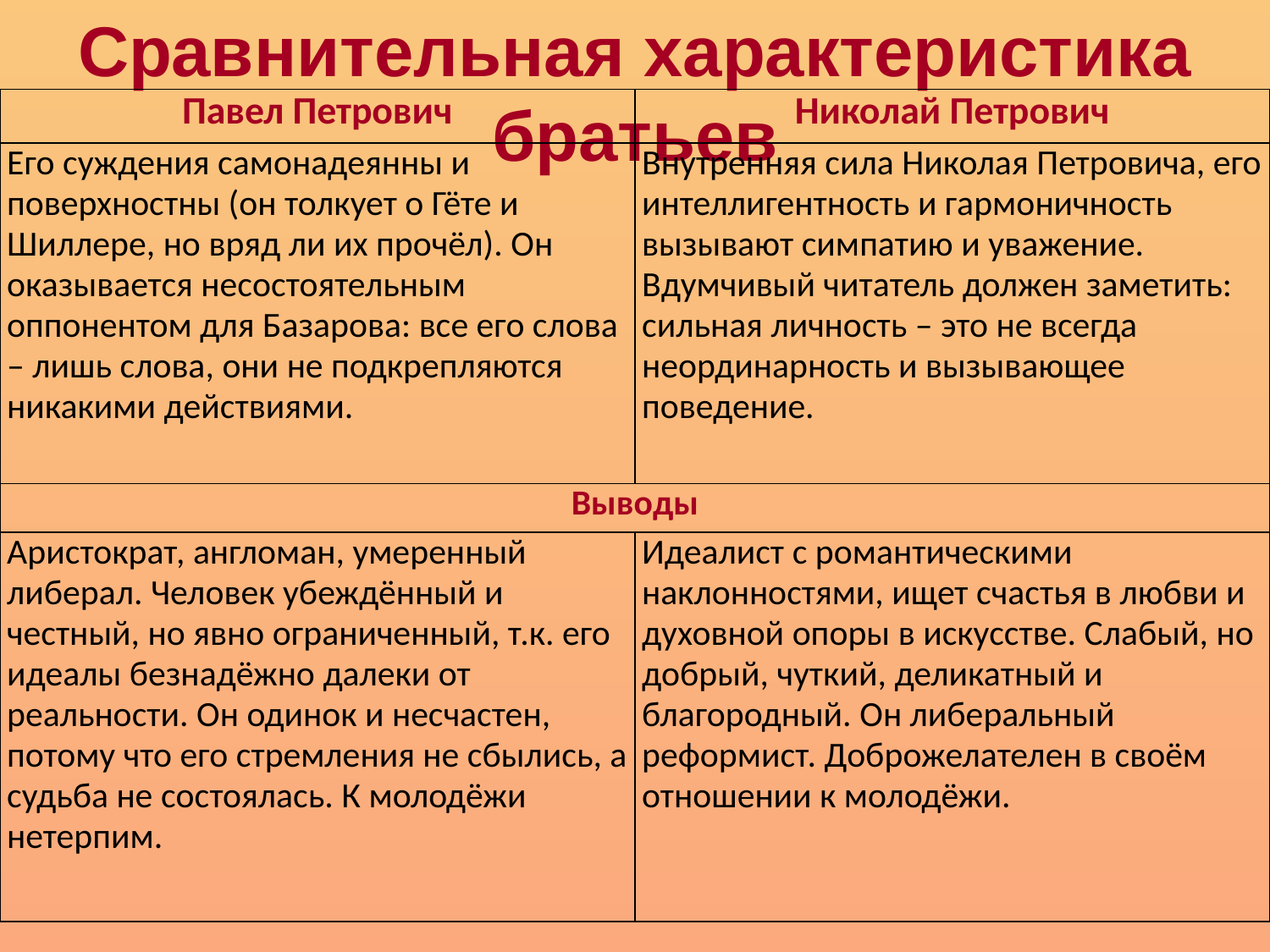

Сравнительная характеристика братьев
| Павел Петрович | Николай Петрович |
| --- | --- |
| Его суждения самонадеянны и поверхностны (он толкует о Гёте и Шиллере, но вряд ли их прочёл). Он оказывается несостоятельным оппонентом для Базарова: все его слова – лишь слова, они не подкрепляются никакими действиями. | Внутренняя сила Николая Петровича, его интеллигентность и гармоничность вызывают симпатию и уважение. Вдумчивый читатель должен заметить: сильная личность – это не всегда неординарность и вызывающее поведение. |
| Выводы |  |
| Аристократ, англоман, умеренный либерал. Человек убеждённый и честный, но явно ограниченный, т.к. его идеалы безнадёжно далеки от реальности. Он одинок и несчастен, потому что его стремления не сбылись, а судьба не состоялась. К молодёжи нетерпим. | Идеалист с романтическими наклонностями, ищет счастья в любви и духовной опоры в искусстве. Слабый, но добрый, чуткий, деликатный и благородный. Он либеральный реформист. Доброжелателен в своём отношении к молодёжи. |